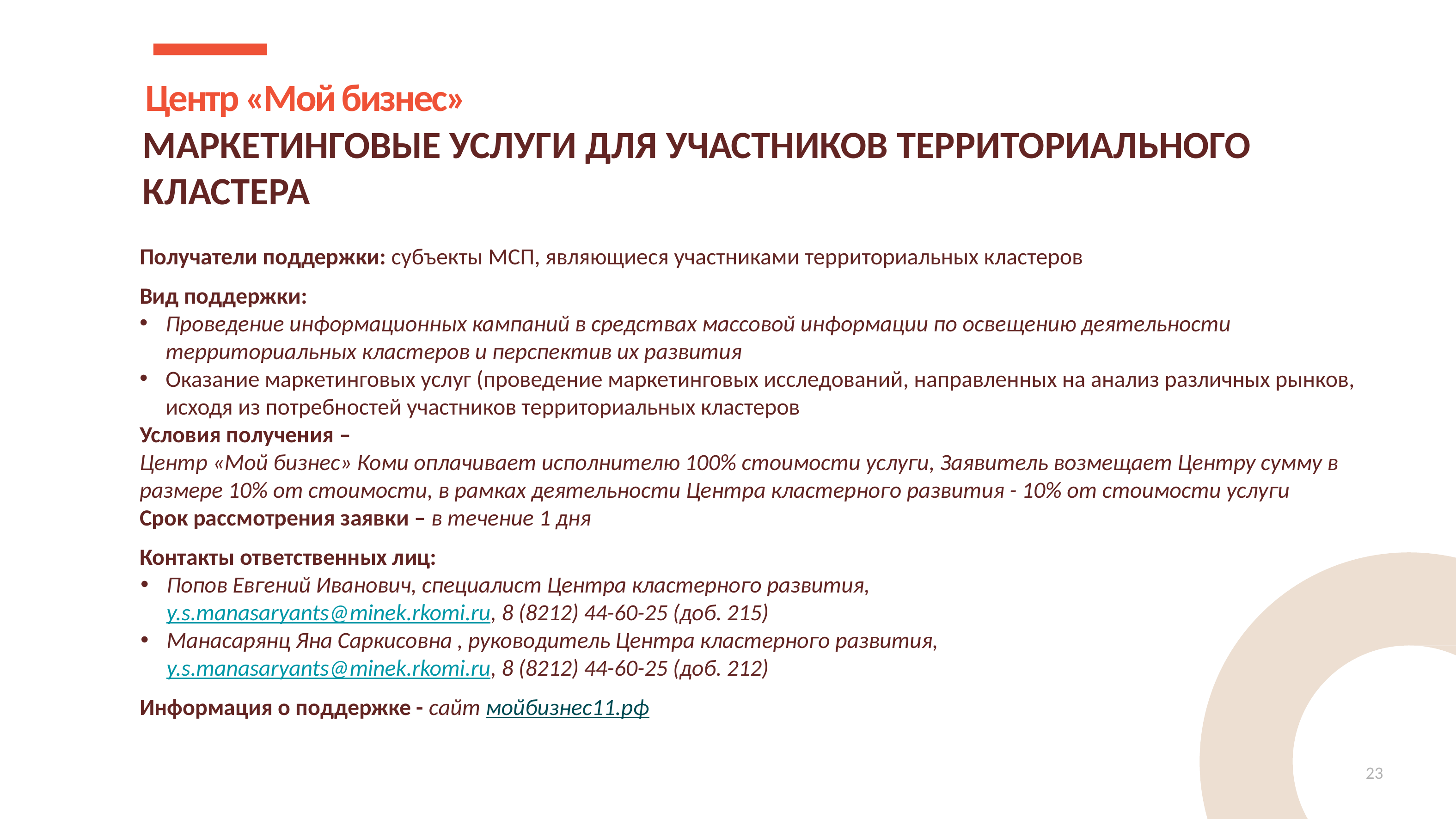

Центр «Мой бизнес»
МАРКЕТИНГОВЫЕ УСЛУГИ ДЛЯ УЧАСТНИКОВ ТЕРРИТОРИАЛЬНОГО КЛАСТЕРА
Получатели поддержки: субъекты МСП, являющиеся участниками территориальных кластеров
Вид поддержки:
Проведение информационных кампаний в средствах массовой информации по освещению деятельности территориальных кластеров и перспектив их развития
Оказание маркетинговых услуг (проведение маркетинговых исследований, направленных на анализ различных рынков, исходя из потребностей участников территориальных кластеров
Условия получения –
Центр «Мой бизнес» Коми оплачивает исполнителю 100% стоимости услуги, Заявитель возмещает Центру сумму в размере 10% от стоимости, в рамках деятельности Центра кластерного развития - 10% от стоимости услуги
Срок рассмотрения заявки – в течение 1 дня
Контакты ответственных лиц:
Попов Евгений Иванович, специалист Центра кластерного развития,
y.s.manasaryants@minek.rkomi.ru, 8 (8212) 44-60-25 (доб. 215)
Манасарянц Яна Саркисовна , руководитель Центра кластерного развития,
y.s.manasaryants@minek.rkomi.ru, 8 (8212) 44-60-25 (доб. 212)
Информация о поддержке - сайт мойбизнес11.рф

23